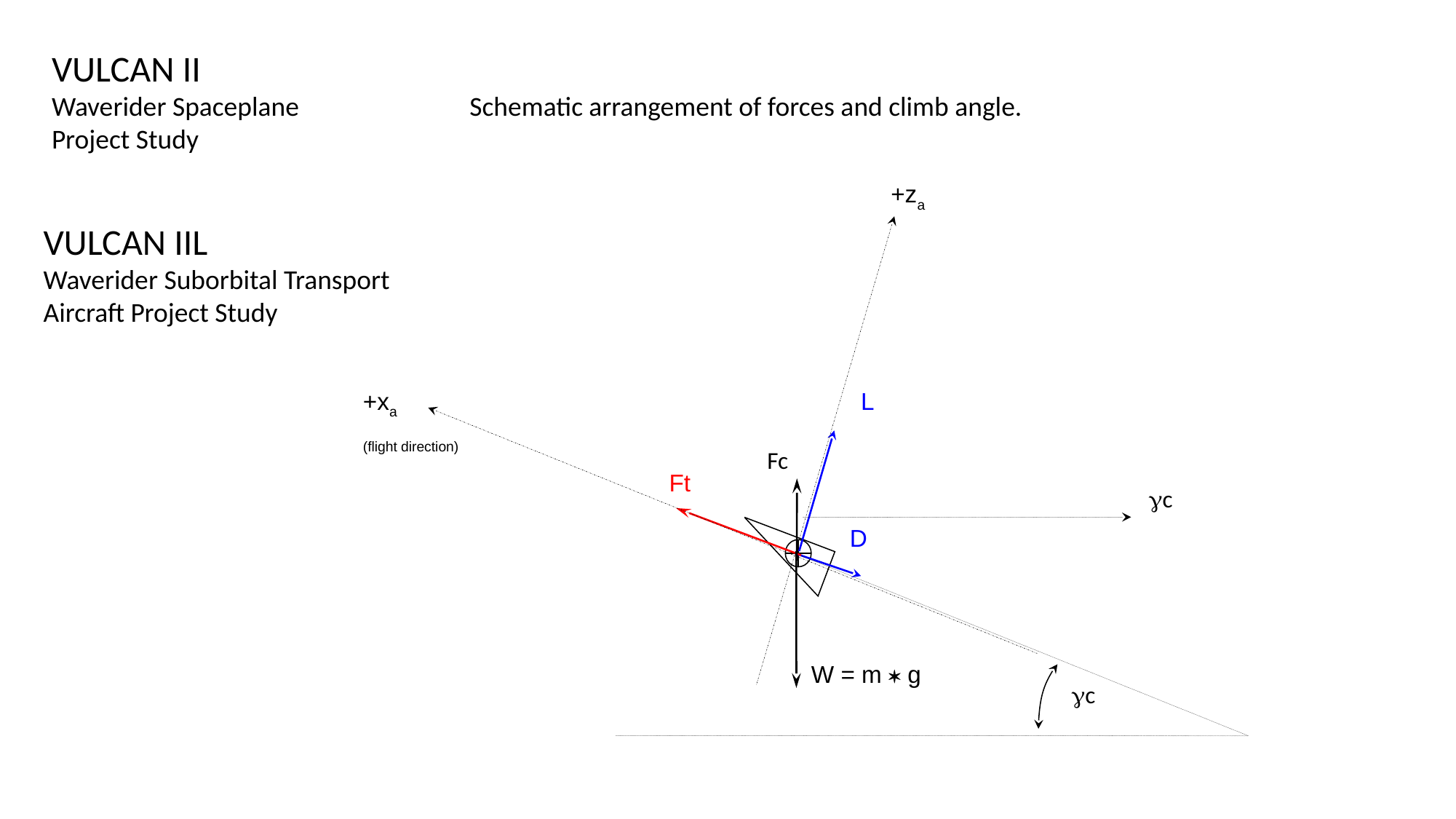

VULCAN II
Waverider Spaceplane Project Study
Schematic arrangement of forces and climb angle.
+za

+xa
(flight direction)
L

Fc
Ft

γc

D

W = m ∗ g
γc

VULCAN IIL
Waverider Suborbital Transport Aircraft Project Study